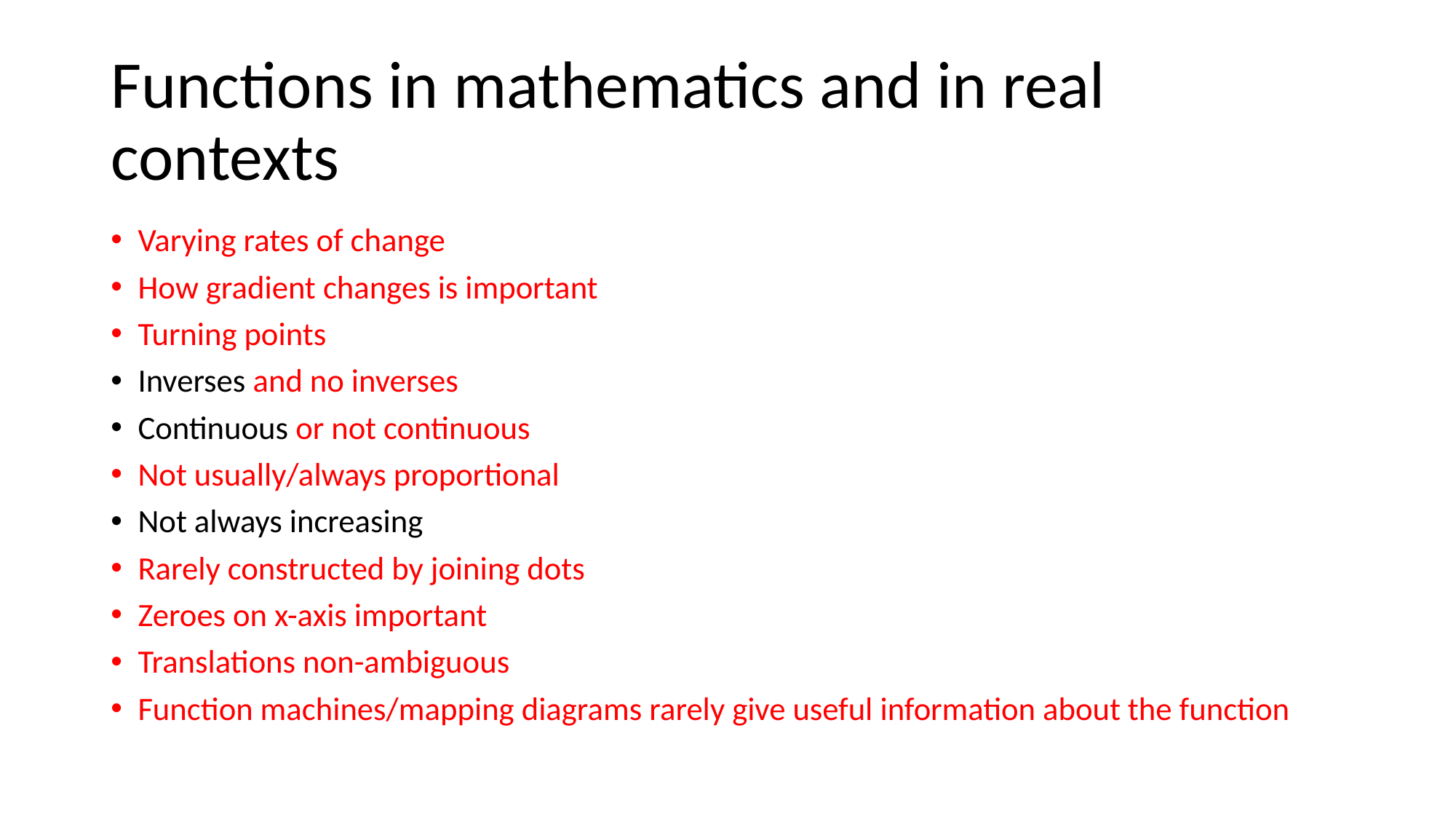

# Functions in mathematics and in real contexts
Varying rates of change
How gradient changes is important
Turning points
Inverses and no inverses
Continuous or not continuous
Not usually/always proportional
Not always increasing
Rarely constructed by joining dots
Zeroes on x-axis important
Translations non-ambiguous
Function machines/mapping diagrams rarely give useful information about the function